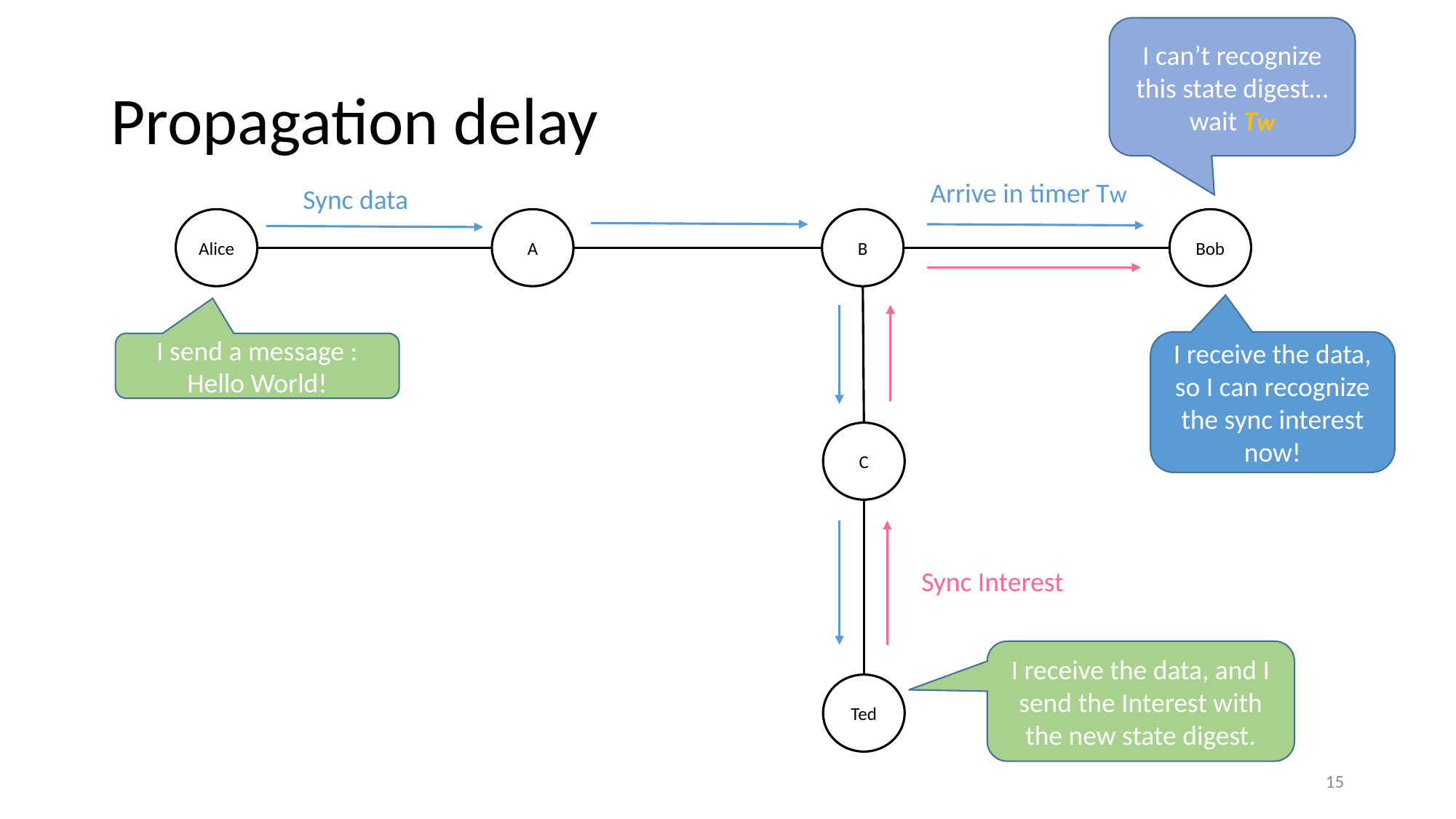

I can’t recognize this state digest…
wait Tw
# Propagation delay
Arrive in timer Tw
Sync data
Alice
A
B
Bob
I receive the data, so I can recognize the sync interest now!
I send a message : Hello World!
C
Sync Interest
I receive the data, and I send the Interest with the new state digest.
Ted
15